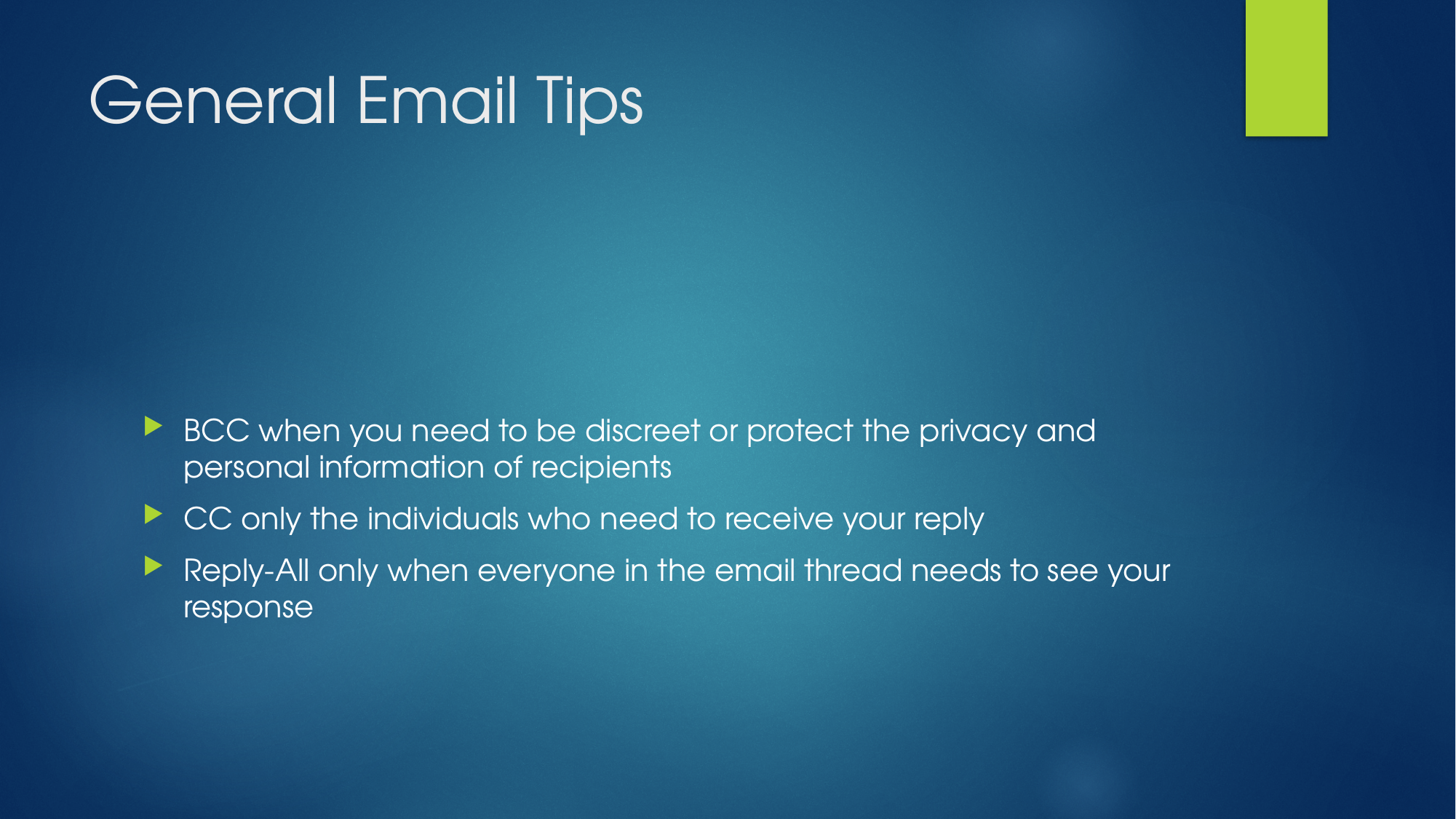

# General Email Tips

BCC when you need to be discreet or protect the privacy and personal information of recipients
CC only the individuals who need to receive your reply
Reply-All only when everyone in the email thread needs to see your response